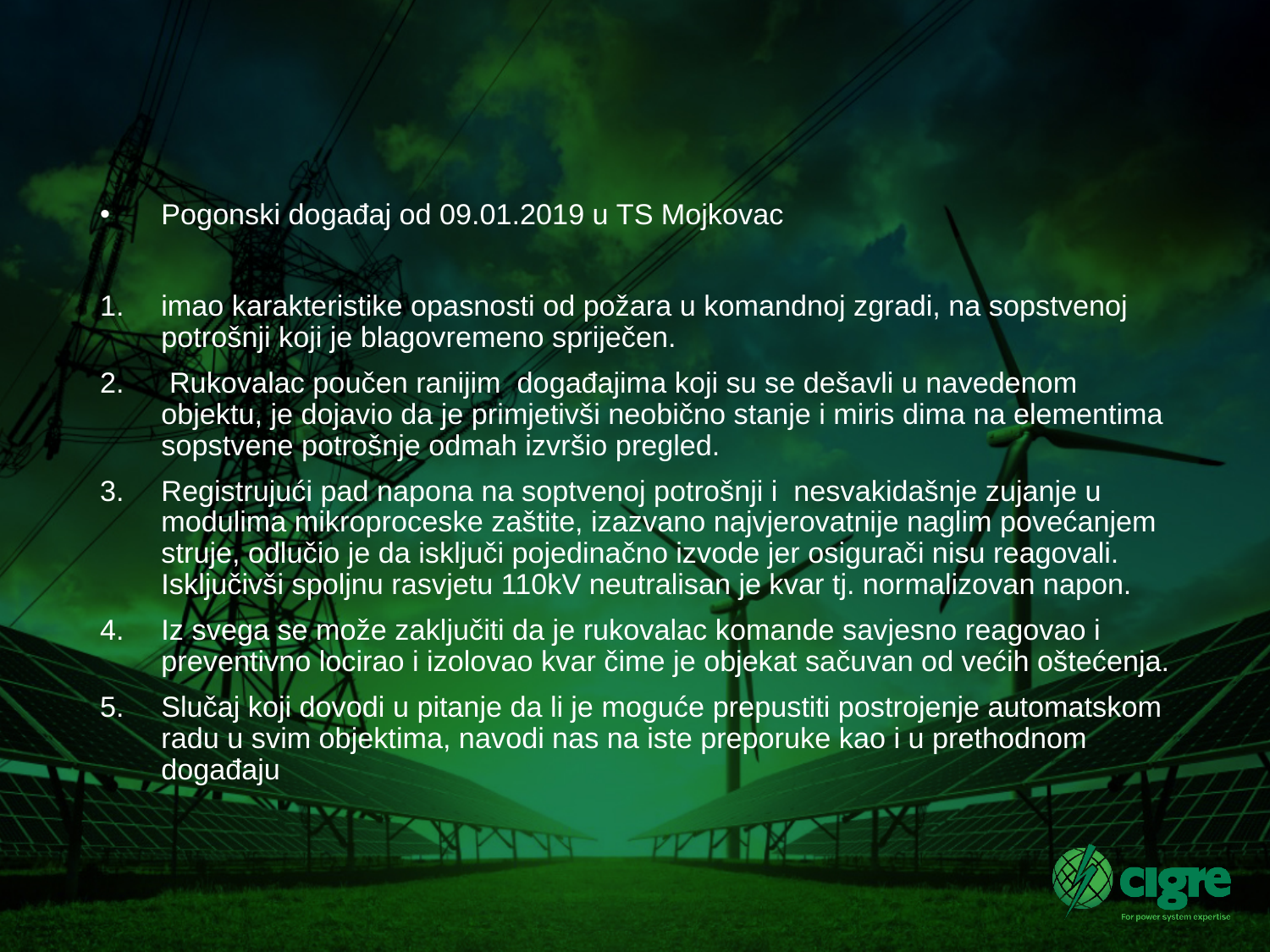

Pogonski događaj od 09.01.2019 u TS Mojkovac

imao karakteristike opasnosti od požara u komandnoj zgradi, na sopstvenoj potrošnji koji je blagovremeno spriječen.
 Rukovalac poučen ranijim  događajima koji su se dešavli u navedenom objektu, je dojavio da je primjetivši neobično stanje i miris dima na elementima sopstvene potrošnje odmah izvršio pregled.
Registrujući pad napona na soptvenoj potrošnji i  nesvakidašnje zujanje u modulima mikroproceske zaštite, izazvano najvjerovatnije naglim povećanjem struje, odlučio je da isključi pojedinačno izvode jer osigurači nisu reagovali. Isključivši spoljnu rasvjetu 110kV neutralisan je kvar tj. normalizovan napon.
Iz svega se može zaključiti da je rukovalac komande savjesno reagovao i preventivno locirao i izolovao kvar čime je objekat sačuvan od većih oštećenja.
Slučaj koji dovodi u pitanje da li je moguće prepustiti postrojenje automatskom radu u svim objektima, navodi nas na iste preporuke kao i u prethodnom događaju